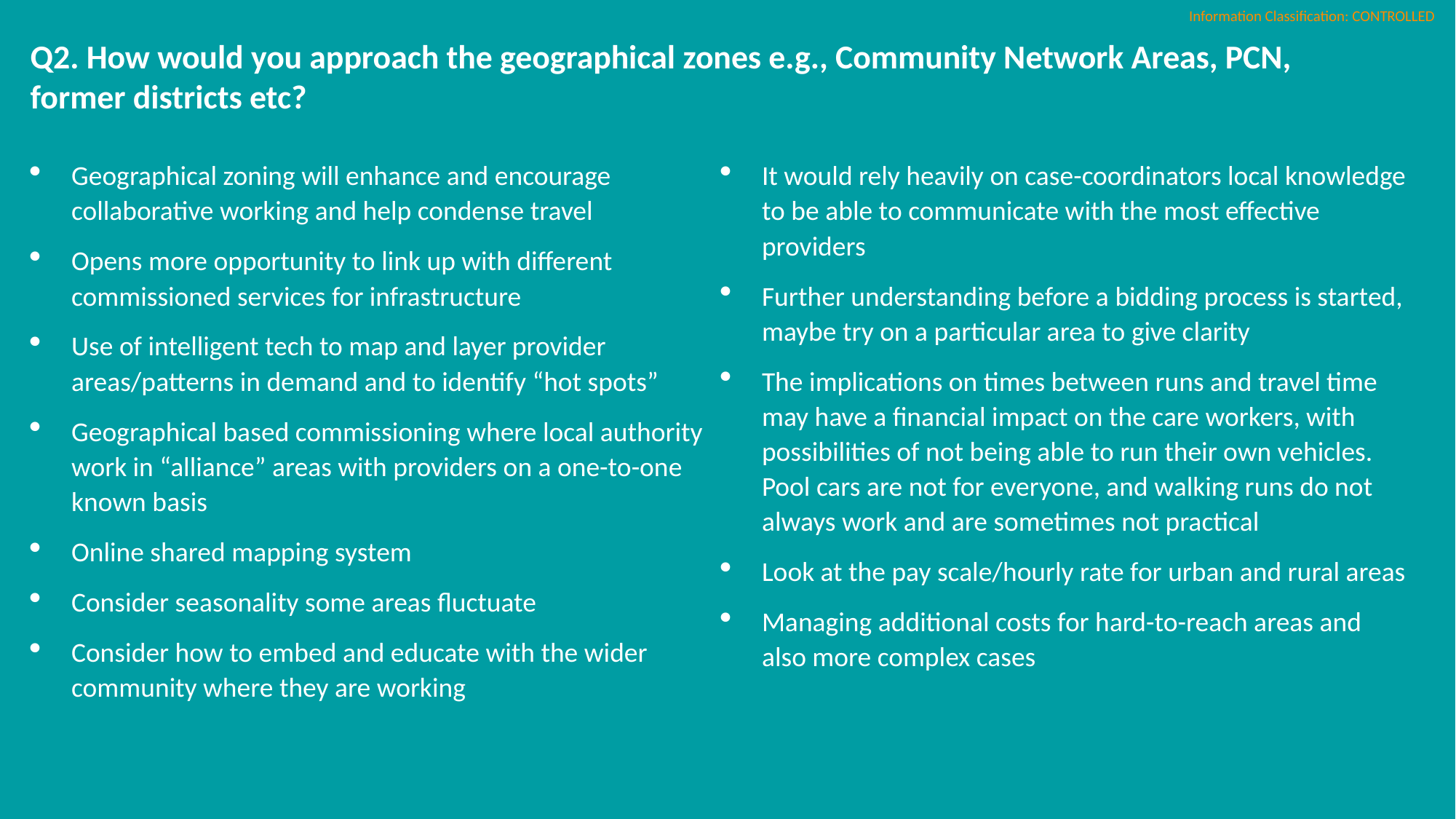

Q2. How would you approach the geographical zones e.g., Community Network Areas, PCN, former districts etc?
Geographical zoning will enhance and encourage collaborative working and help condense travel
Opens more opportunity to link up with different commissioned services for infrastructure
Use of intelligent tech to map and layer provider areas/patterns in demand and to identify “hot spots”
Geographical based commissioning where local authority work in “alliance” areas with providers on a one-to-one known basis
Online shared mapping system
Consider seasonality some areas fluctuate
Consider how to embed and educate with the wider community where they are working
It would rely heavily on case-coordinators local knowledge to be able to communicate with the most effective providers
Further understanding before a bidding process is started, maybe try on a particular area to give clarity
The implications on times between runs and travel time may have a financial impact on the care workers, with possibilities of not being able to run their own vehicles. Pool cars are not for everyone, and walking runs do not always work and are sometimes not practical
Look at the pay scale/hourly rate for urban and rural areas
Managing additional costs for hard-to-reach areas and also more complex cases